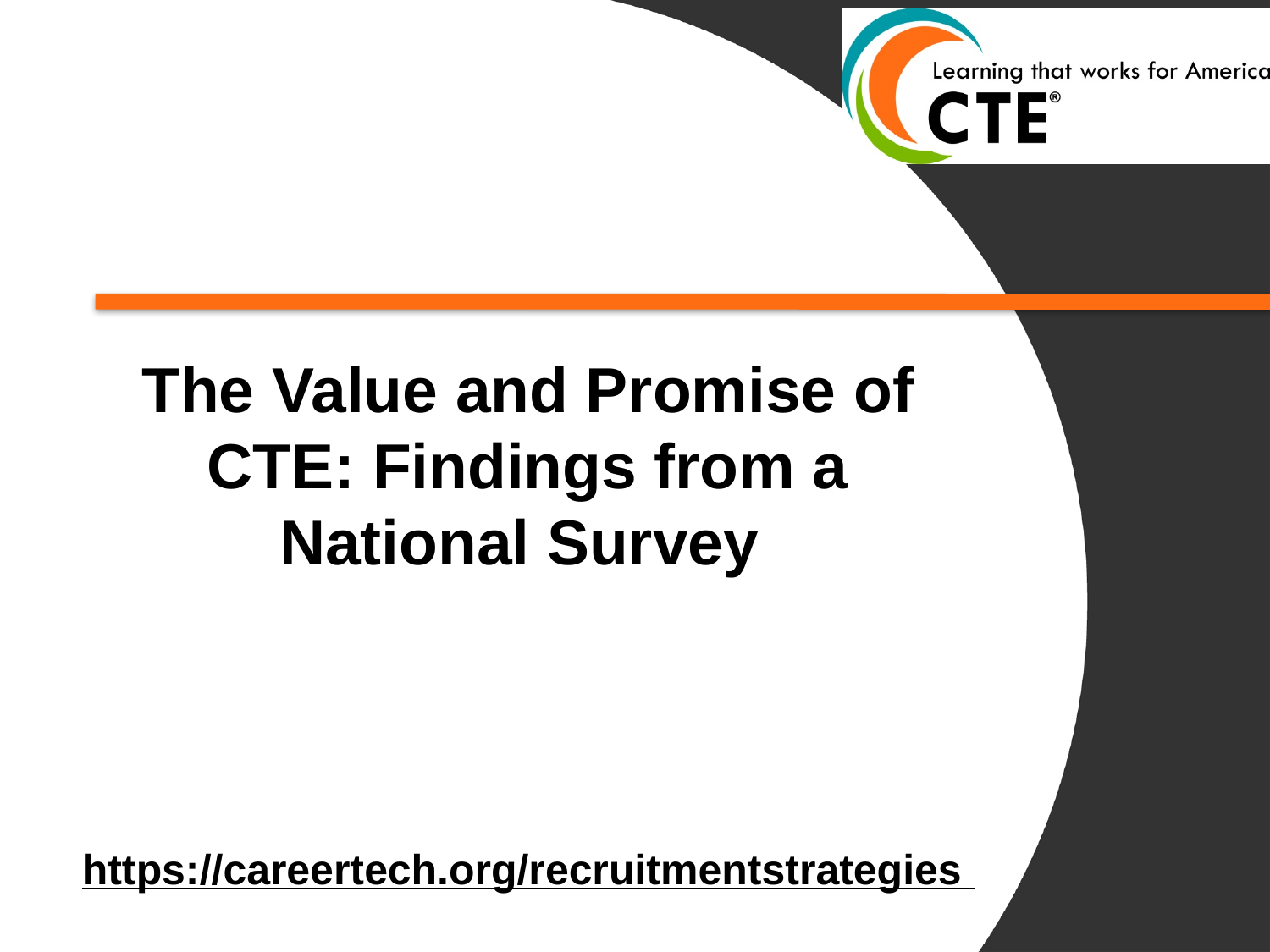

The Value and Promise of CTE: Findings from a National Survey

https://careertech.org/recruitmentstrategies